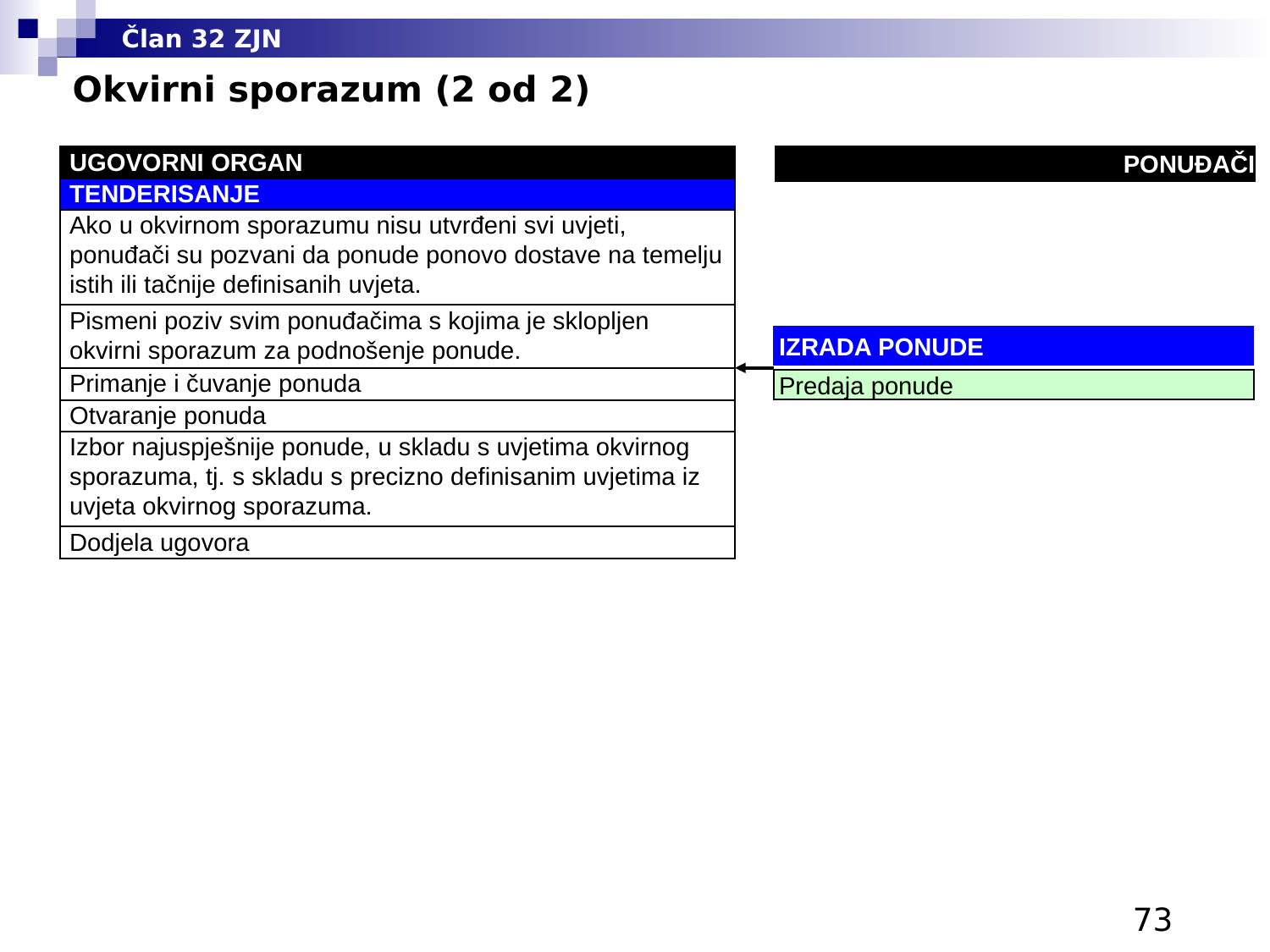

Član 32 ZJN
Okvirni sporazum (2 od 2)
PONUĐAČI
| UGOVORNI ORGAN |
| --- |
| TENDERISANJE |
| Ako u okvirnom sporazumu nisu utvrđeni svi uvjeti, ponuđači su pozvani da ponude ponovo dostave na temelju istih ili tačnije definisanih uvjeta. |
| Pismeni poziv svim ponuđačima s kojima je sklopljen okvirni sporazum za podnošenje ponude. |
| Primanje i čuvanje ponuda |
| Otvaranje ponuda |
| Izbor najuspješnije ponude, u skladu s uvjetima okvirnog sporazuma, tj. s skladu s precizno definisanim uvjetima iz uvjeta okvirnog sporazuma. |
| Dodjela ugovora |
IZRADA PONUDE
Predaja ponude